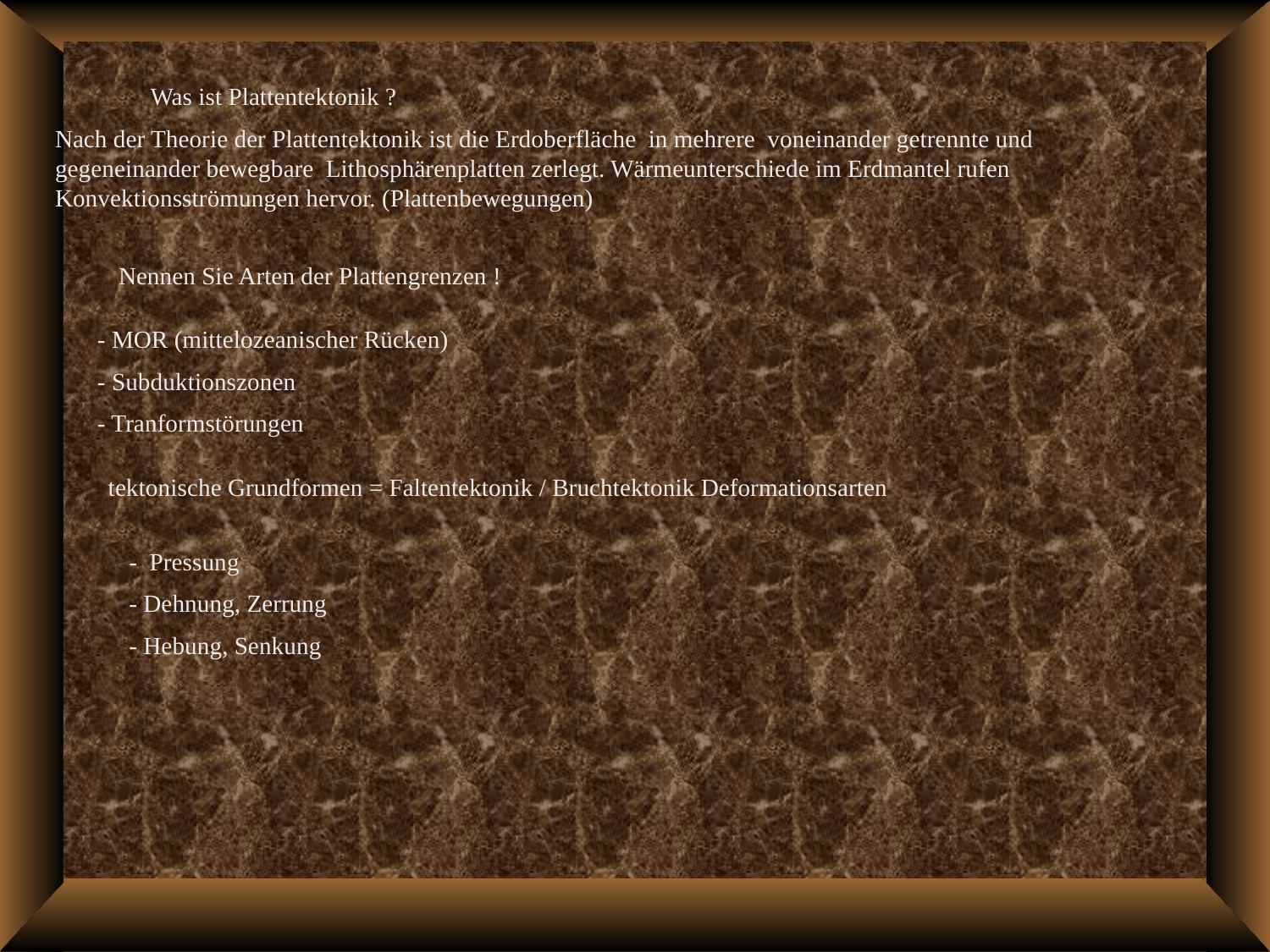

Was ist Plattentektonik ?
Nach der Theorie der Plattentektonik ist die Erdoberfläche  in mehrere  voneinander getrennte und gegeneinander bewegbare  Lithosphärenplatten zerlegt. Wärmeunterschiede im Erdmantel rufen Konvektionsströmungen hervor. (Plattenbewegungen)
Nennen Sie Arten der Plattengrenzen !
- MOR (mittelozeanischer Rücken)
- Subduktionszonen
- Tranformstörungen
tektonische Grundformen = Faltentektonik / Bruchtektonik Deformationsarten
-  Pressung
- Dehnung, Zerrung
- Hebung, Senkung